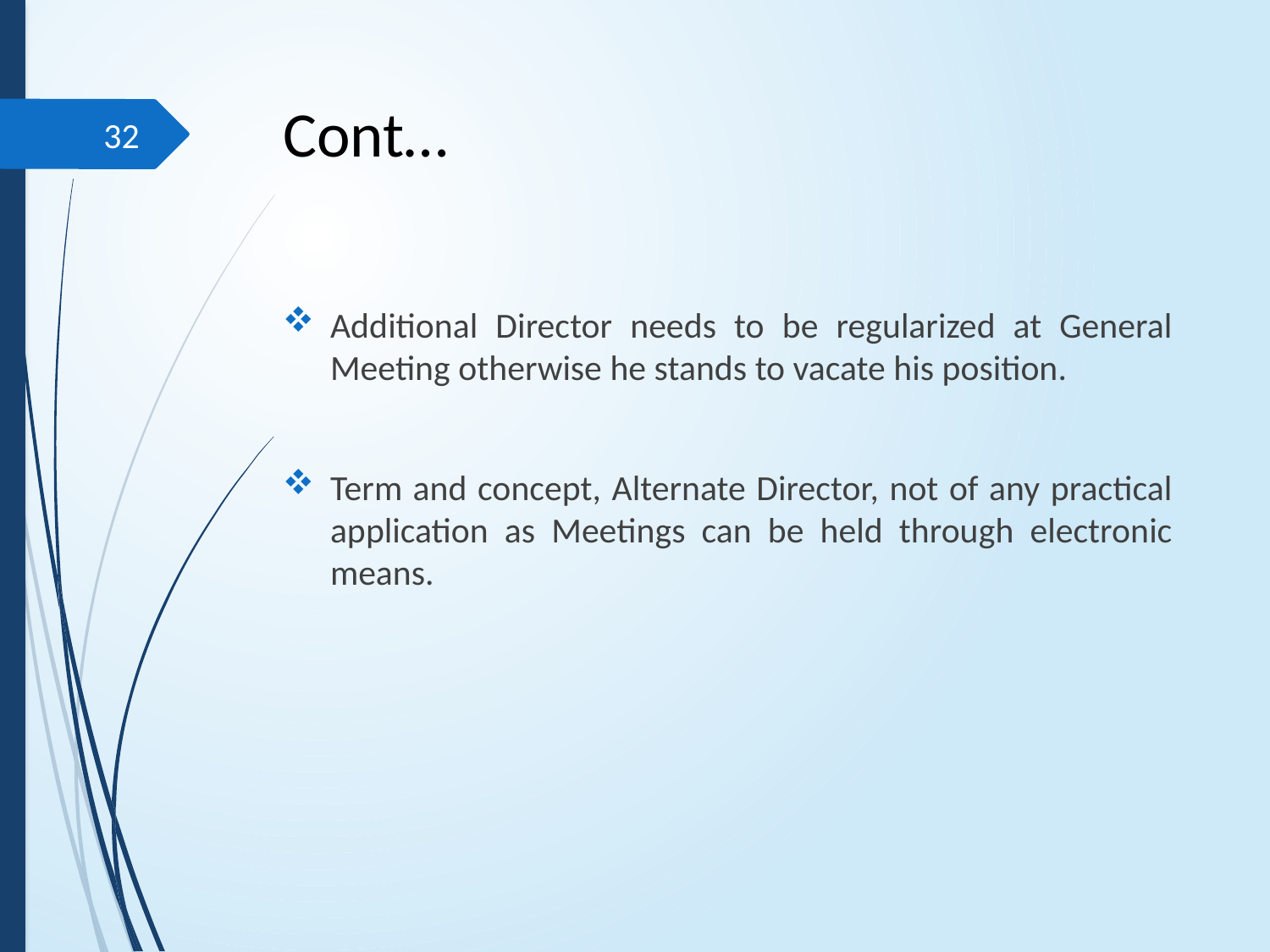

# Cont…
32
Additional Director needs to be regularized at General Meeting otherwise he stands to vacate his position.

Term and concept, Alternate Director, not of any practical application as Meetings can be held through electronic means.